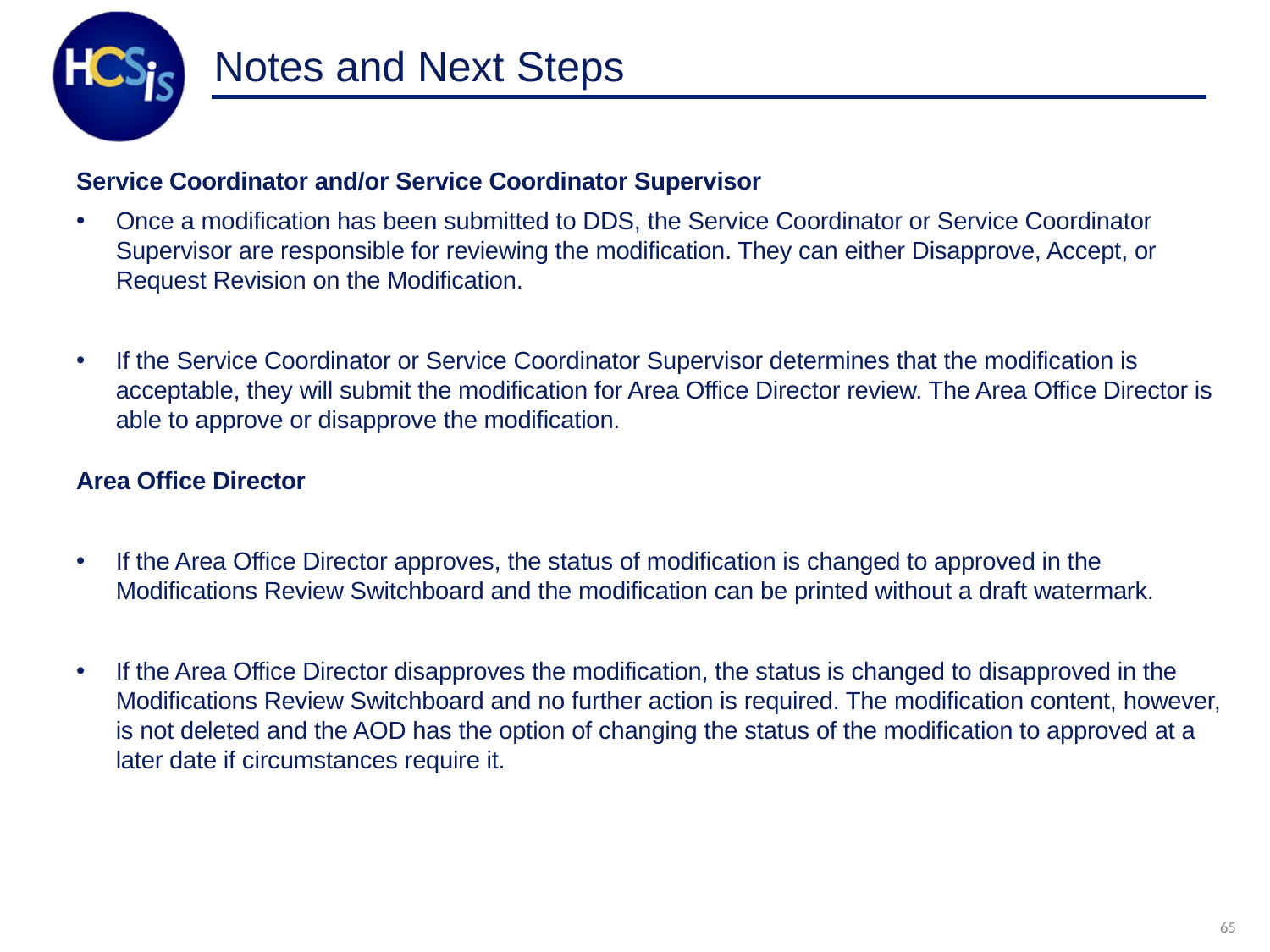

# Notes and Next Steps

Service Coordinator and/or Service Coordinator Supervisor
Once a modification has been submitted to DDS, the Service Coordinator or Service Coordinator Supervisor are responsible for reviewing the modification. They can either Disapprove, Accept, or Request Revision on the Modification.

If the Service Coordinator or Service Coordinator Supervisor determines that the modification is acceptable, they will submit the modification for Area Office Director review. The Area Office Director is able to approve or disapprove the modification.

Area Office Director

If the Area Office Director approves, the status of modification is changed to approved in the Modifications Review Switchboard and the modification can be printed without a draft watermark.

If the Area Office Director disapproves the modification, the status is changed to disapproved in the Modifications Review Switchboard and no further action is required. The modification content, however, is not deleted and the AOD has the option of changing the status of the modification to approved at a later date if circumstances require it.
65